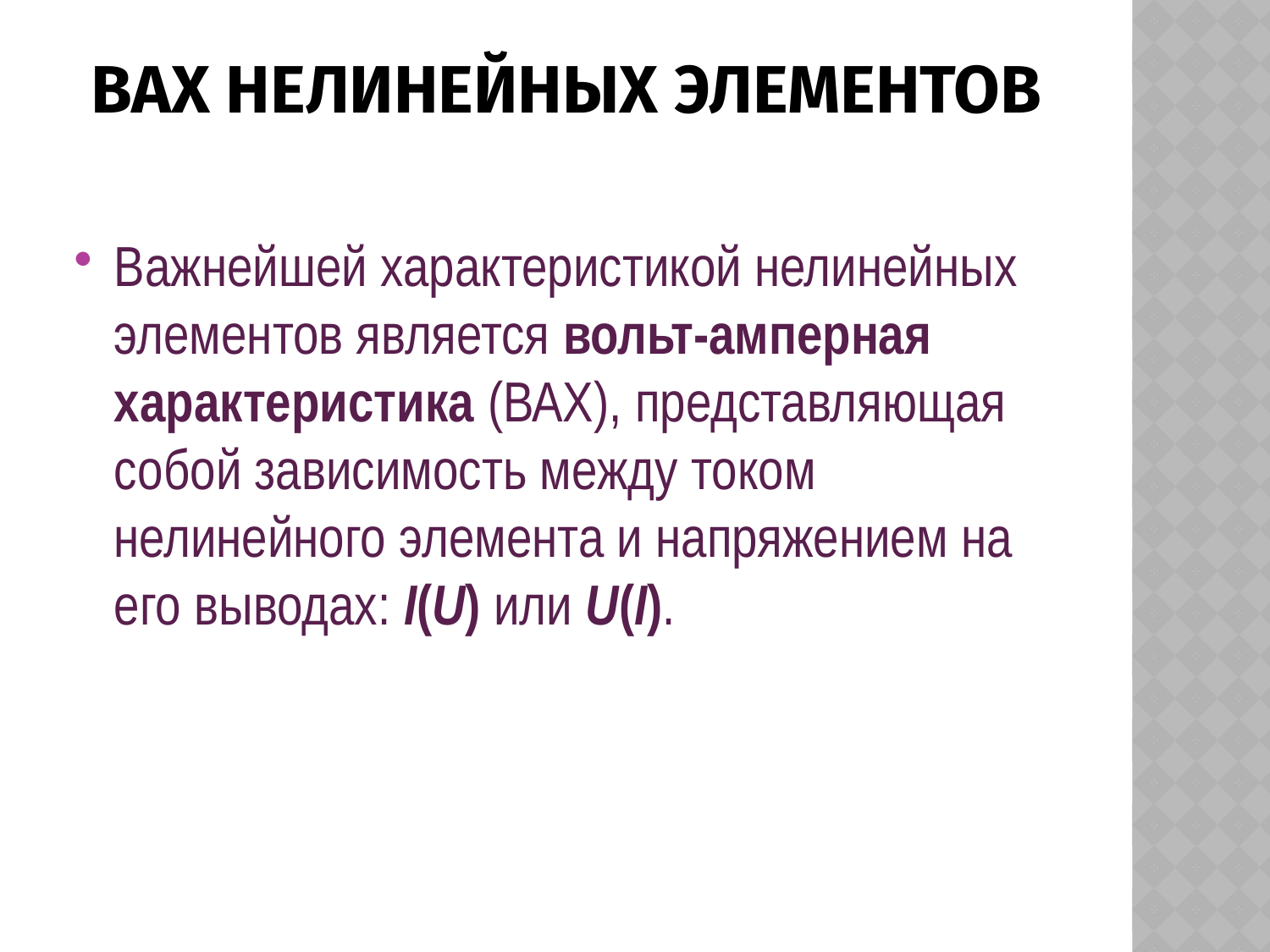

# ВАХ нелинейных элементов
Важнейшей характеристикой нелинейных элементов является вольт-амперная характеристика (ВАХ), представляющая собой зависимость между током нелинейного элемента и напряжением на его выводах: I(U) или U(I).